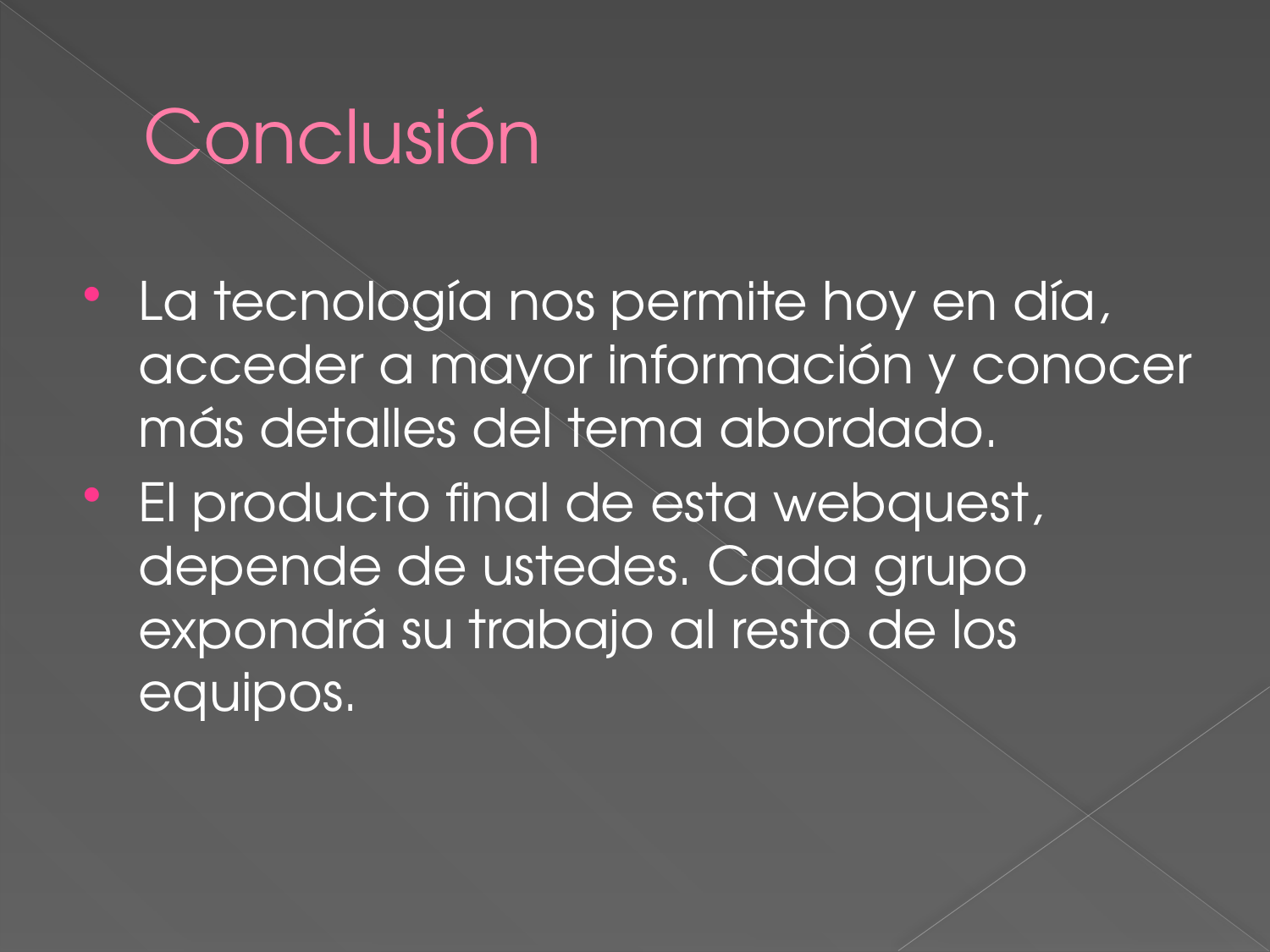

# Conclusión
La tecnología nos permite hoy en día, acceder a mayor información y conocer más detalles del tema abordado.
El producto final de esta webquest, depende de ustedes. Cada grupo expondrá su trabajo al resto de los equipos.